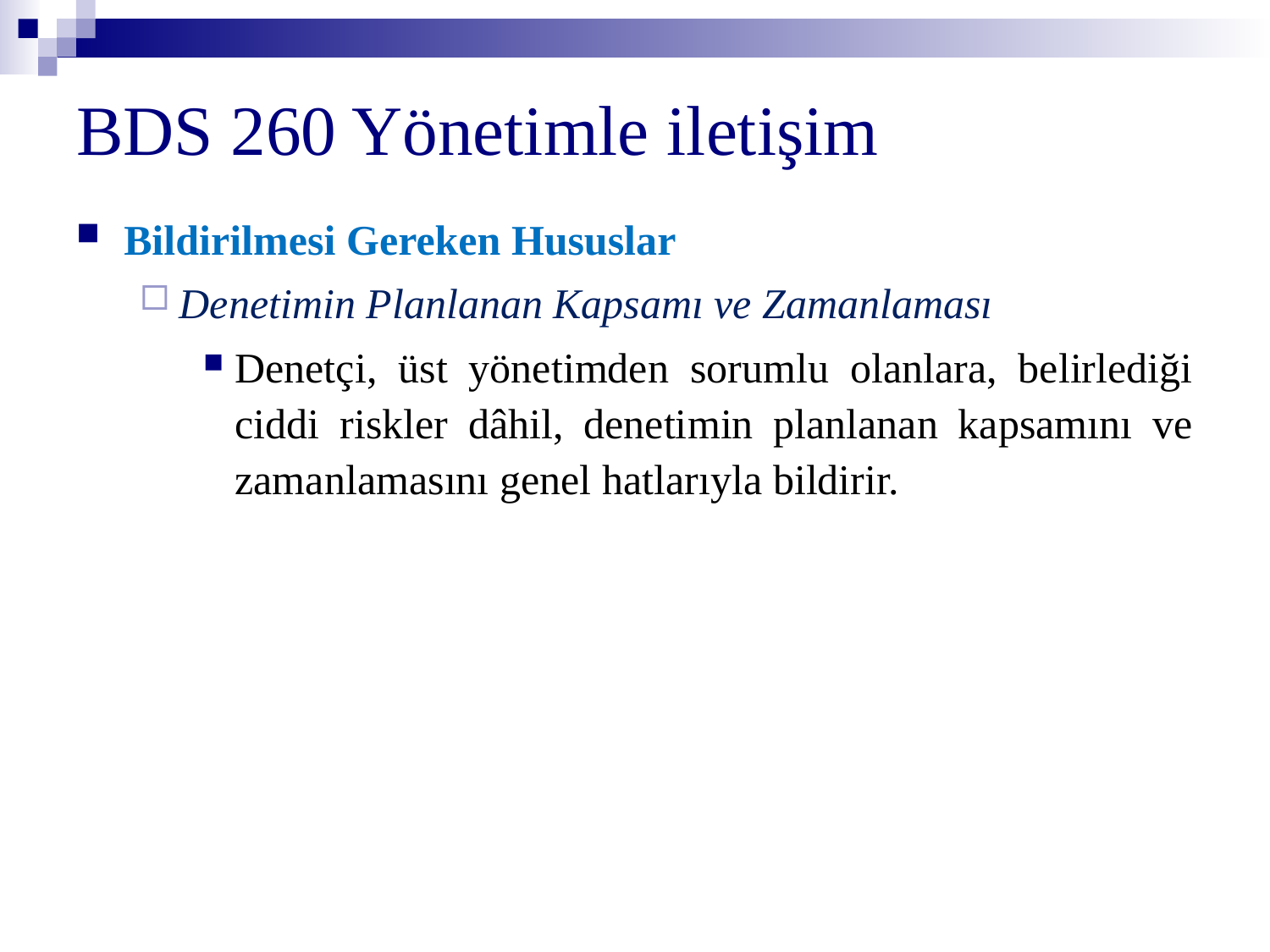

# BDS 260 Yönetimle iletişim
Bildirilmesi Gereken Hususlar
Denetimin Planlanan Kapsamı ve Zamanlaması
Denetçi, üst yönetimden sorumlu olanlara, belirlediği ciddi riskler dâhil, denetimin planlanan kapsamını ve zamanlamasını genel hatlarıyla bildirir.